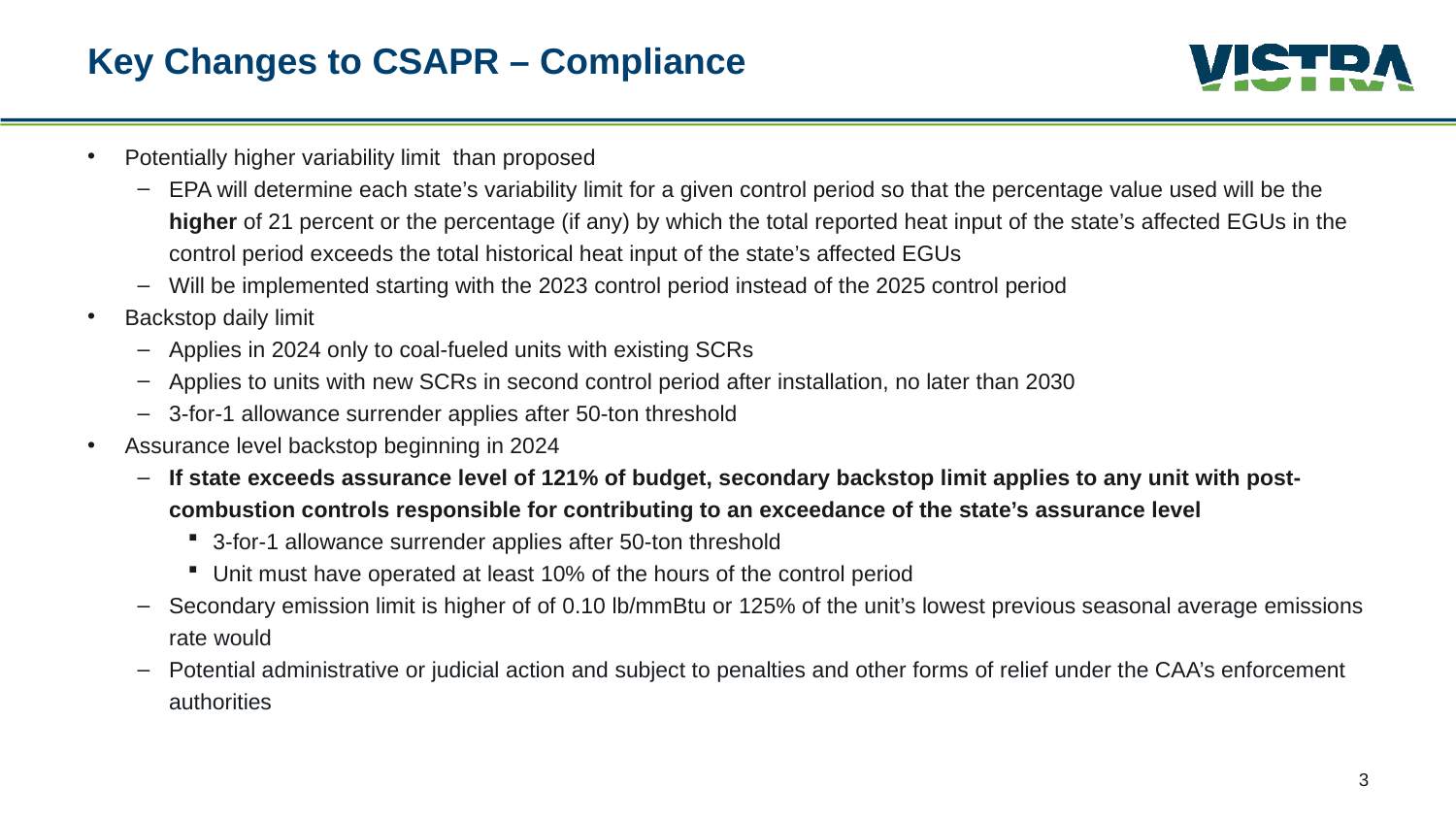

# Key Changes to CSAPR – Compliance
Potentially higher variability limit  than proposed
EPA will determine each state’s variability limit for a given control period so that the percentage value used will be the higher of 21 percent or the percentage (if any) by which the total reported heat input of the state’s affected EGUs in the control period exceeds the total historical heat input of the state’s affected EGUs
Will be implemented starting with the 2023 control period instead of the 2025 control period
Backstop daily limit
Applies in 2024 only to coal-fueled units with existing SCRs
Applies to units with new SCRs in second control period after installation, no later than 2030
3-for-1 allowance surrender applies after 50-ton threshold
Assurance level backstop beginning in 2024
If state exceeds assurance level of 121% of budget, secondary backstop limit applies to any unit with post-combustion controls responsible for contributing to an exceedance of the state’s assurance level
3-for-1 allowance surrender applies after 50-ton threshold
Unit must have operated at least 10% of the hours of the control period
Secondary emission limit is higher of of 0.10 lb/mmBtu or 125% of the unit’s lowest previous seasonal average emissions rate would
Potential administrative or judicial action and subject to penalties and other forms of relief under the CAA’s enforcement authorities